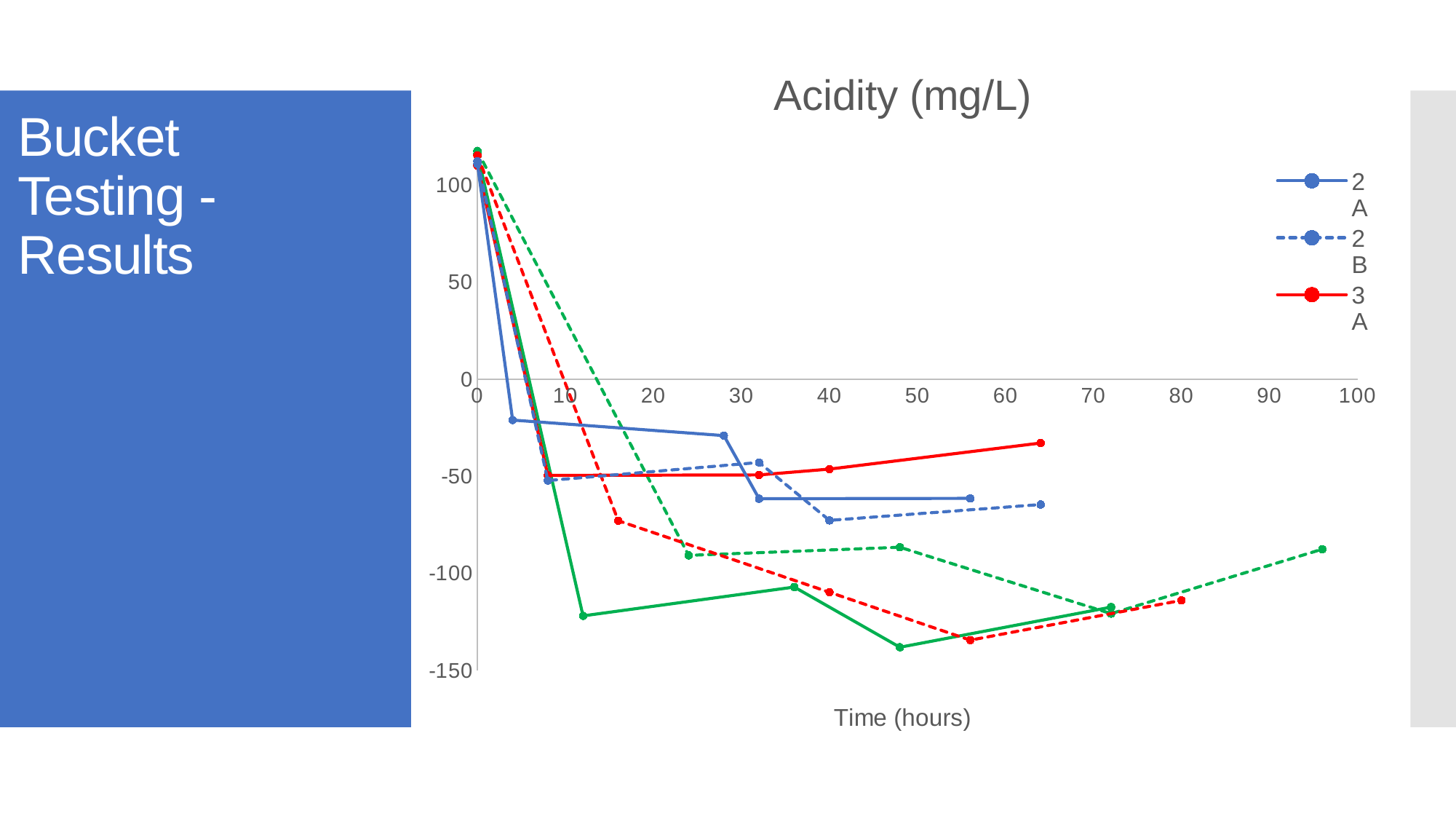

### Chart: Acidity (mg/L)

| Category |  |  |  |  |  |  |
|---|---|---|---|---|---|---|
# Bucket Testing - Results